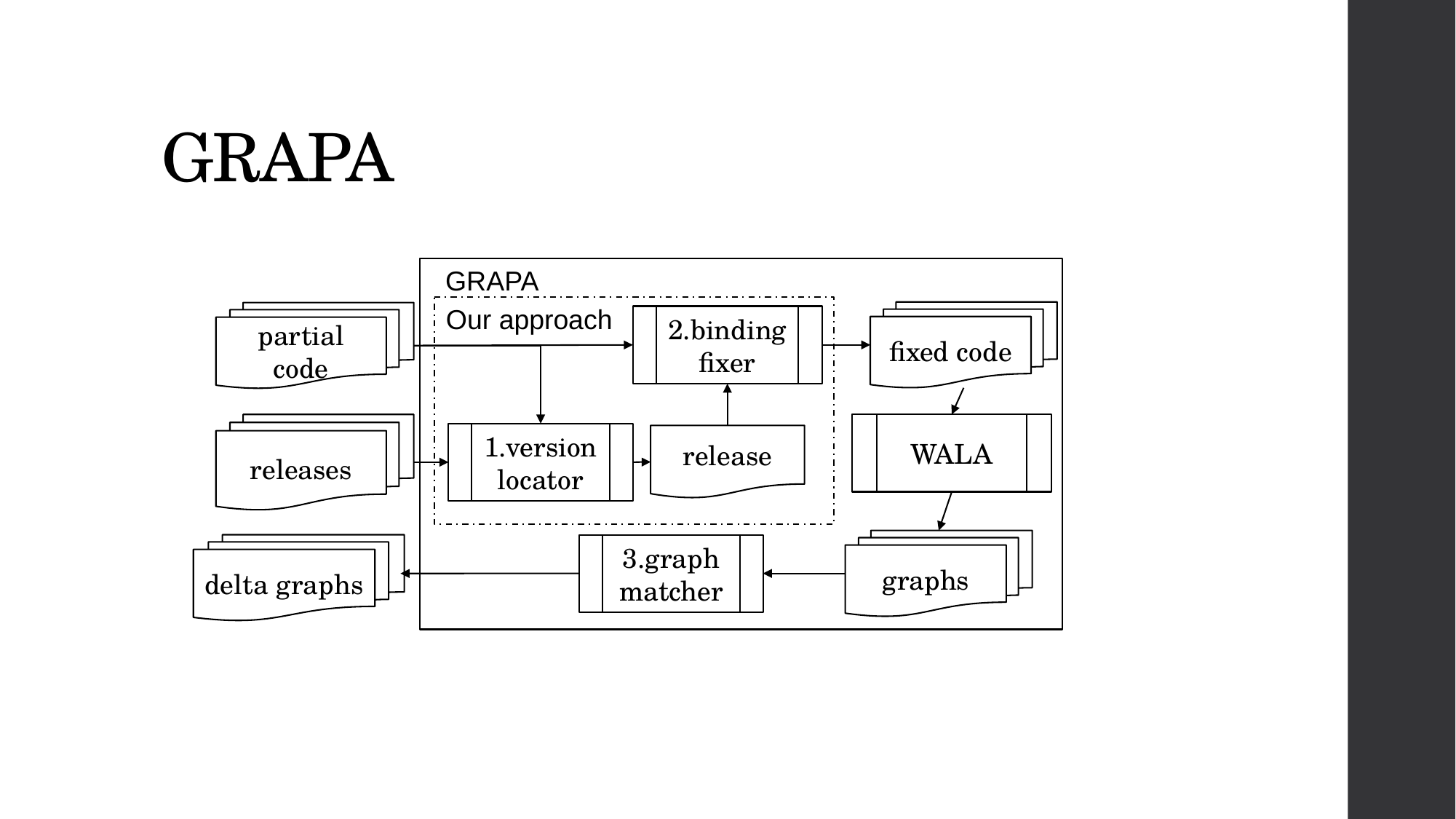

# GRAPA

GRAPA

Our approach
fixed code
partial code
2.binding fixer
releases
WALA
1.version locator
release
graphs
delta graphs
3.graph matcher